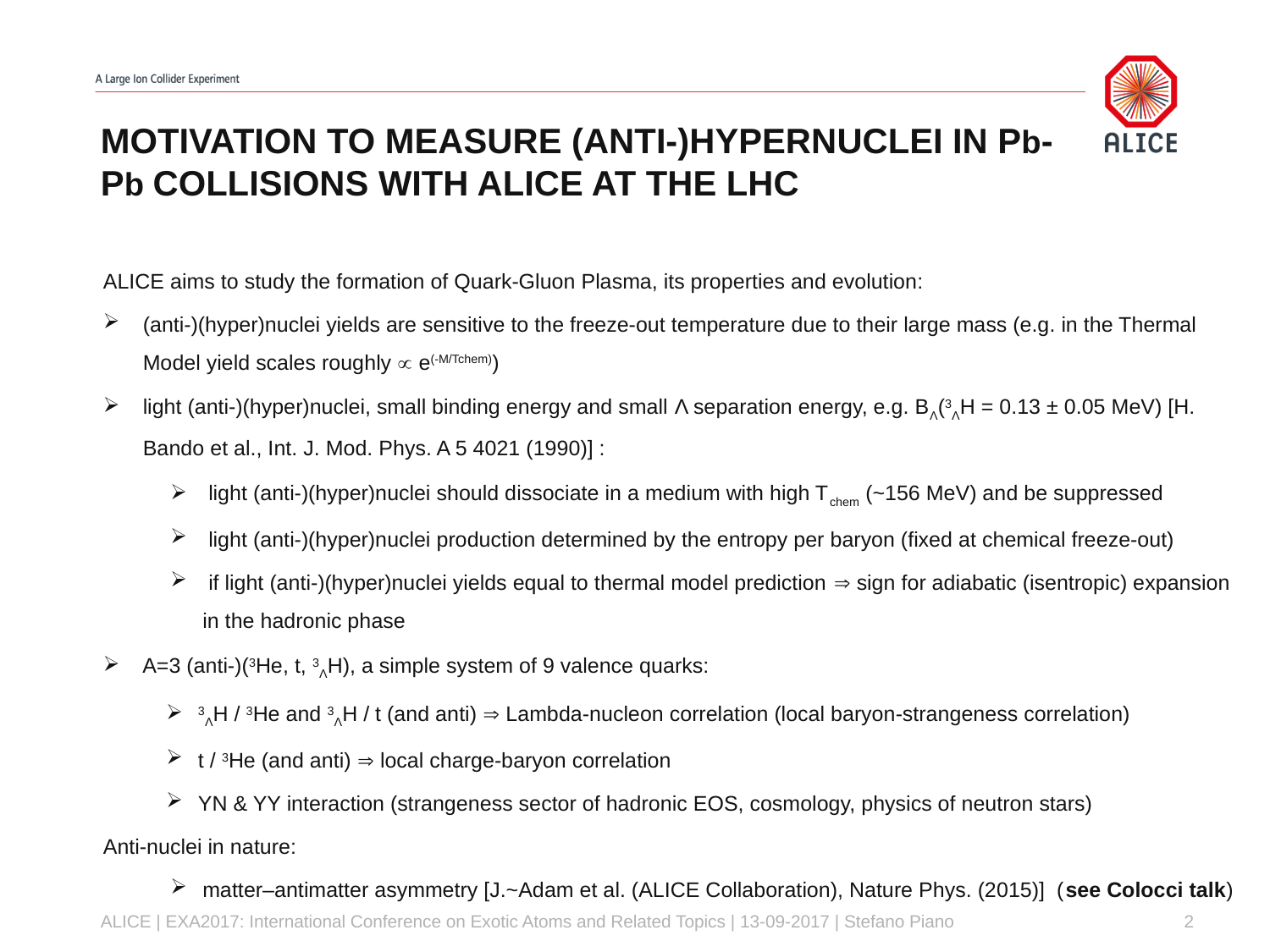

# Motivation to measure (ANTI-)HYPERNUCLEI IN Pb-pb collisions WITH ALICE at the lhc
ALICE aims to study the formation of Quark-Gluon Plasma, its properties and evolution:
(anti-)(hyper)nuclei yields are sensitive to the freeze-out temperature due to their large mass (e.g. in the Thermal Model yield scales roughly ∝ e(-M/Tchem))
light (anti-)(hyper)nuclei, small binding energy and small Λ separation energy, e.g. BΛ(3ΛH = 0.13 ± 0.05 MeV) [H. Bando et al., Int. J. Mod. Phys. A 5 4021 (1990)] :
 light (anti-)(hyper)nuclei should dissociate in a medium with high Tchem (~156 MeV) and be suppressed
 light (anti-)(hyper)nuclei production determined by the entropy per baryon (fixed at chemical freeze-out)
 if light (anti-)(hyper)nuclei yields equal to thermal model prediction ⇒ sign for adiabatic (isentropic) expansion in the hadronic phase
A=3 (anti-)(3He, t, 3ΛH), a simple system of 9 valence quarks:
3ΛH / 3He and 3ΛH / t (and anti) ⇒ Lambda-nucleon correlation (local baryon-strangeness correlation)
t / 3He (and anti) ⇒ local charge-baryon correlation
YN & YY interaction (strangeness sector of hadronic EOS, cosmology, physics of neutron stars)
Anti-nuclei in nature:
matter–antimatter asymmetry [J.~Adam et al. (ALICE Collaboration), Nature Phys. (2015)]  (see Colocci talk)
ALICE | EXA2017: International Conference on Exotic Atoms and Related Topics | 13-09-2017 | Stefano Piano
2